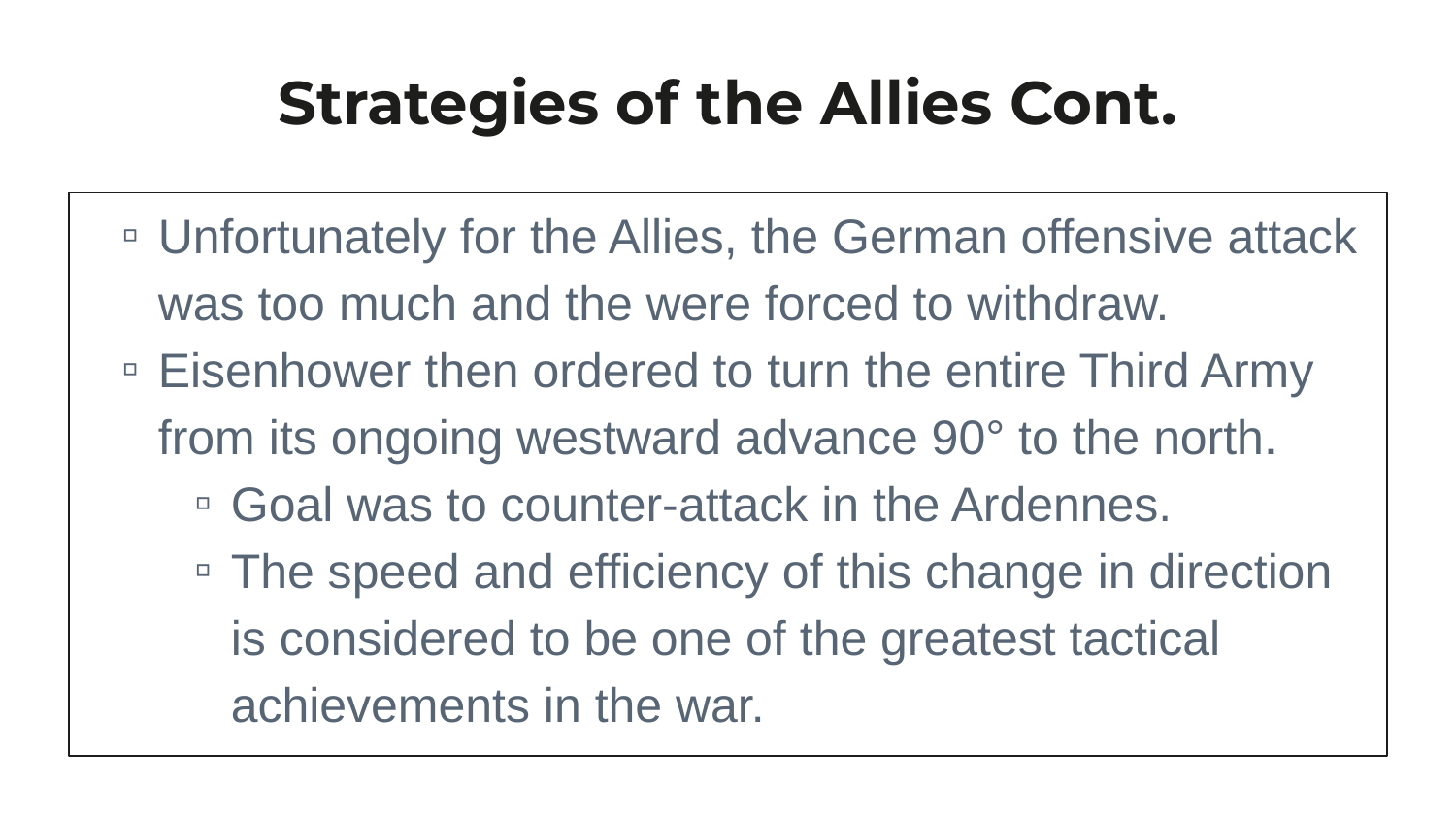

# Strategies of the Allies Cont.

Unfortunately for the Allies, the German offensive attack was too much and the were forced to withdraw.
Eisenhower then ordered to turn the entire Third Army from its ongoing westward advance 90° to the north.
Goal was to counter-attack in the Ardennes.
The speed and efficiency of this change in direction is considered to be one of the greatest tactical achievements in the war.